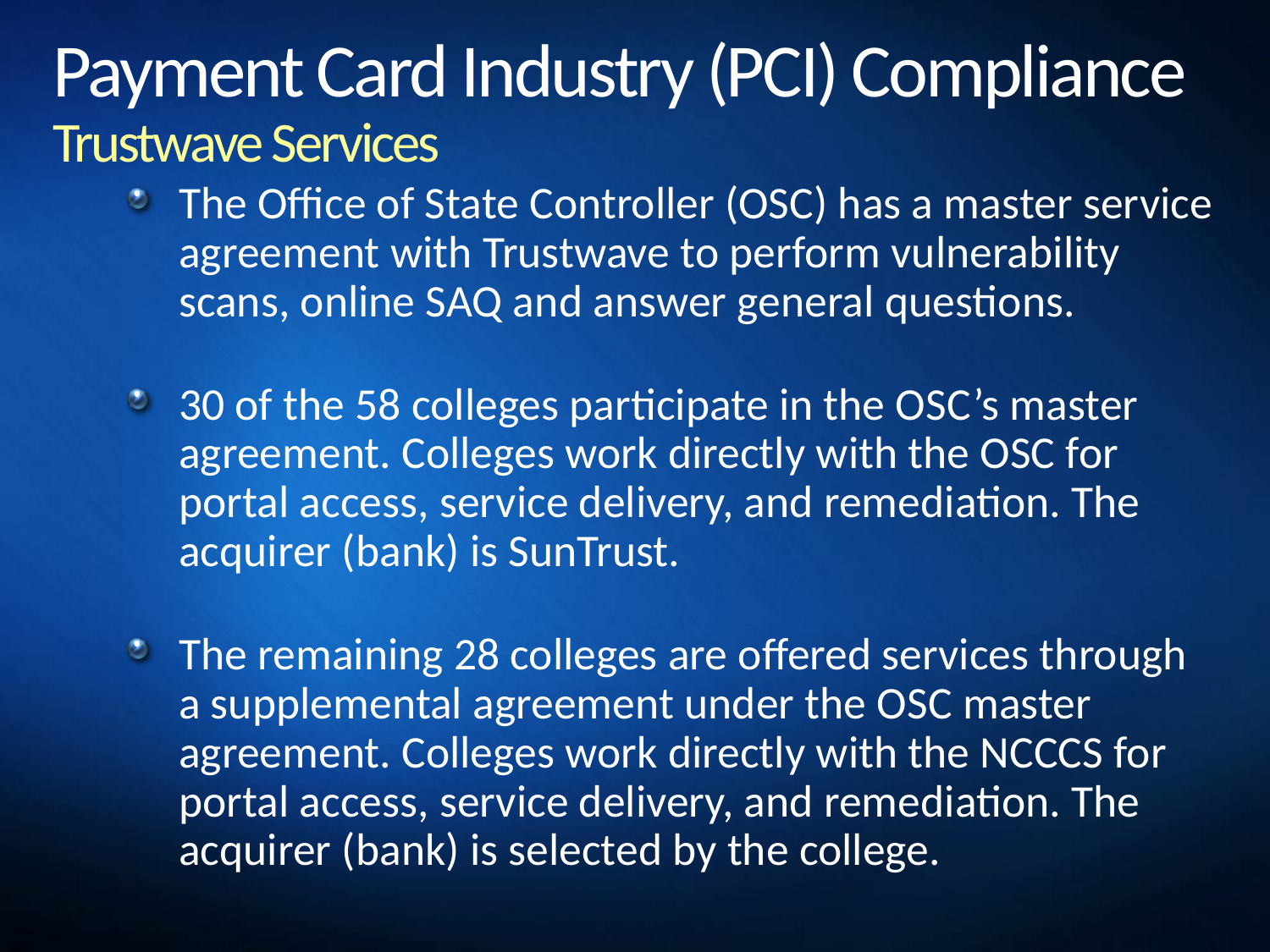

# Payment Card Industry (PCI) Compliance Trustwave Services
The Office of State Controller (OSC) has a master service agreement with Trustwave to perform vulnerability scans, online SAQ and answer general questions.

30 of the 58 colleges participate in the OSC’s master agreement. Colleges work directly with the OSC for portal access, service delivery, and remediation. The acquirer (bank) is SunTrust.

The remaining 28 colleges are offered services through a supplemental agreement under the OSC master agreement. Colleges work directly with the NCCCS for portal access, service delivery, and remediation. The acquirer (bank) is selected by the college.